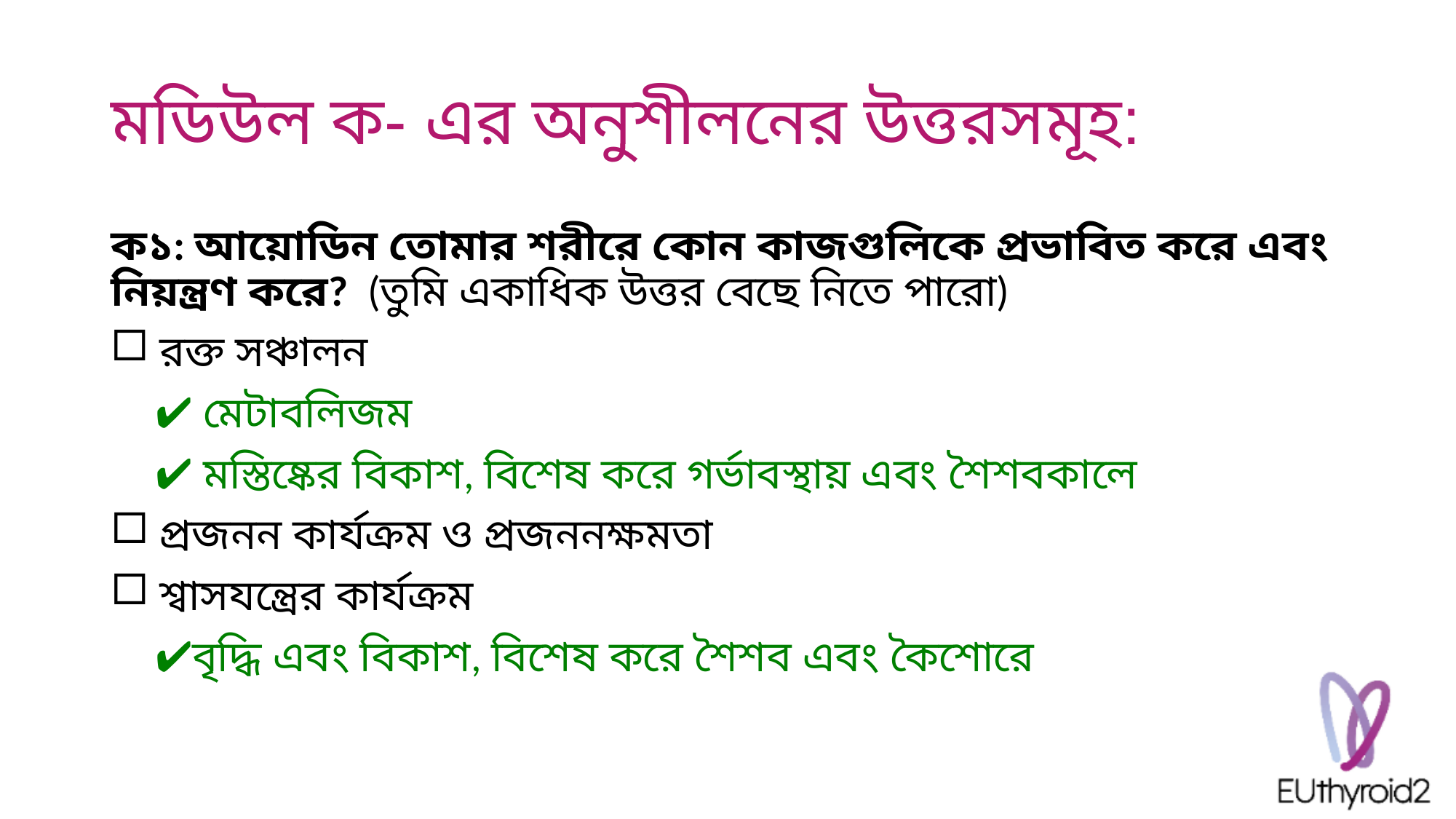

# মডিউল ক- এর অনুশীলনের উত্তরসমূহ:
ক১: আয়োডিন তোমার শরীরে কোন কাজগুলিকে প্রভাবিত করে এবং নিয়ন্ত্রণ করে?  (তুমি একাধিক উত্তর বেছে নিতে পারো)
 রক্ত সঞ্চালন
    ✔ মেটাবলিজম
    ✔ মস্তিষ্কের বিকাশ, বিশেষ করে গর্ভাবস্থায় এবং শৈশবকালে
 প্রজনন কার্যক্রম ও প্রজননক্ষমতা
 শ্বাসযন্ত্রের কার্যক্রম
    ✔বৃদ্ধি এবং বিকাশ, বিশেষ করে শৈশব এবং কৈশোরে